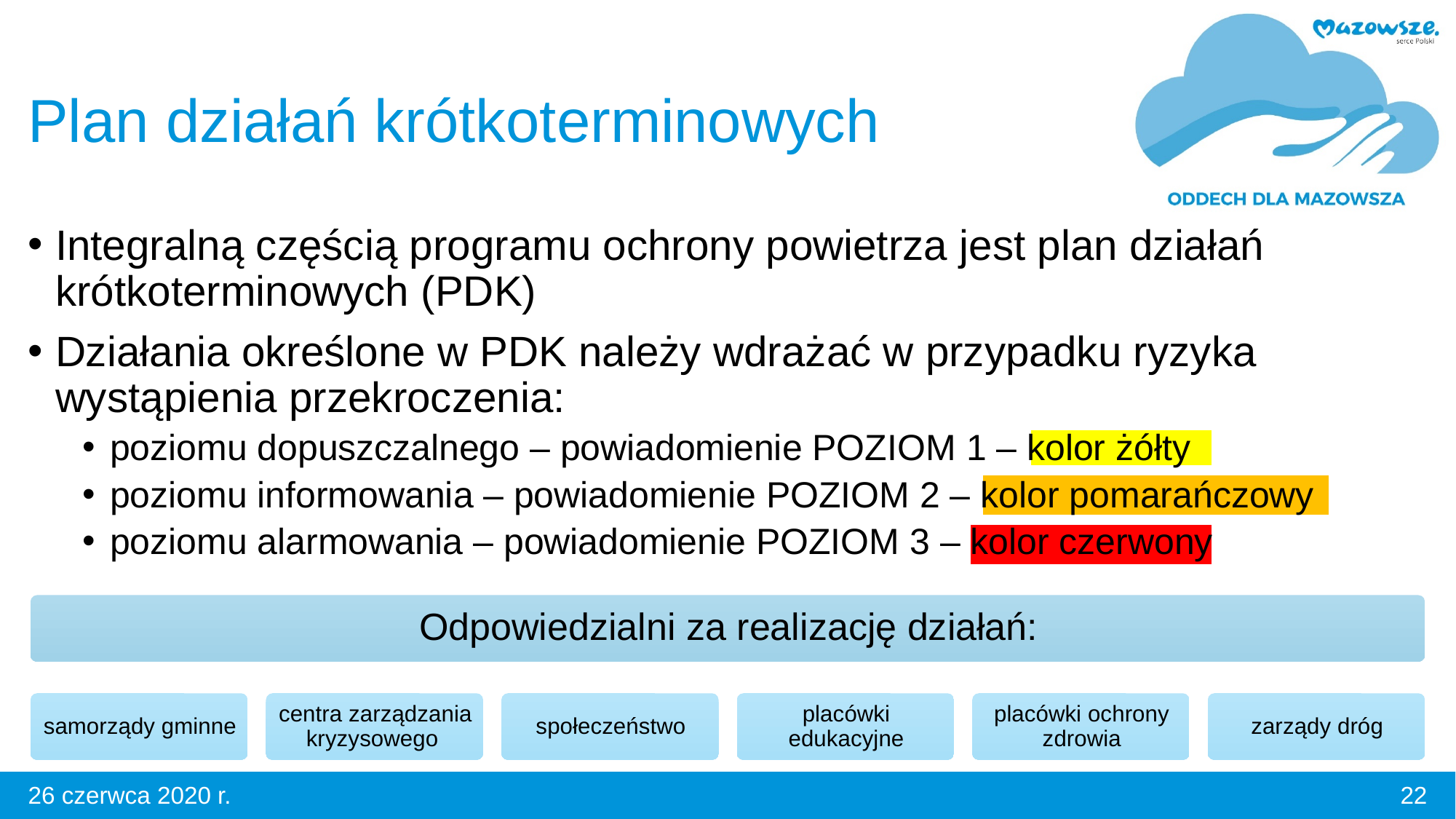

# Plan działań krótkoterminowych
Integralną częścią programu ochrony powietrza jest plan działań krótkoterminowych (PDK)
Działania określone w PDK należy wdrażać w przypadku ryzyka wystąpienia przekroczenia:
poziomu dopuszczalnego – powiadomienie POZIOM 1 – kolor żółty
poziomu informowania – powiadomienie POZIOM 2 – kolor pomarańczowy
poziomu alarmowania – powiadomienie POZIOM 3 – kolor czerwony

Odpowiedzialni za realizację działań:
samorządy gminne
centra zarządzania kryzysowego
społeczeństwo
placówki edukacyjne
placówki ochrony zdrowia
zarządy dróg
22
26 czerwca 2020 r.